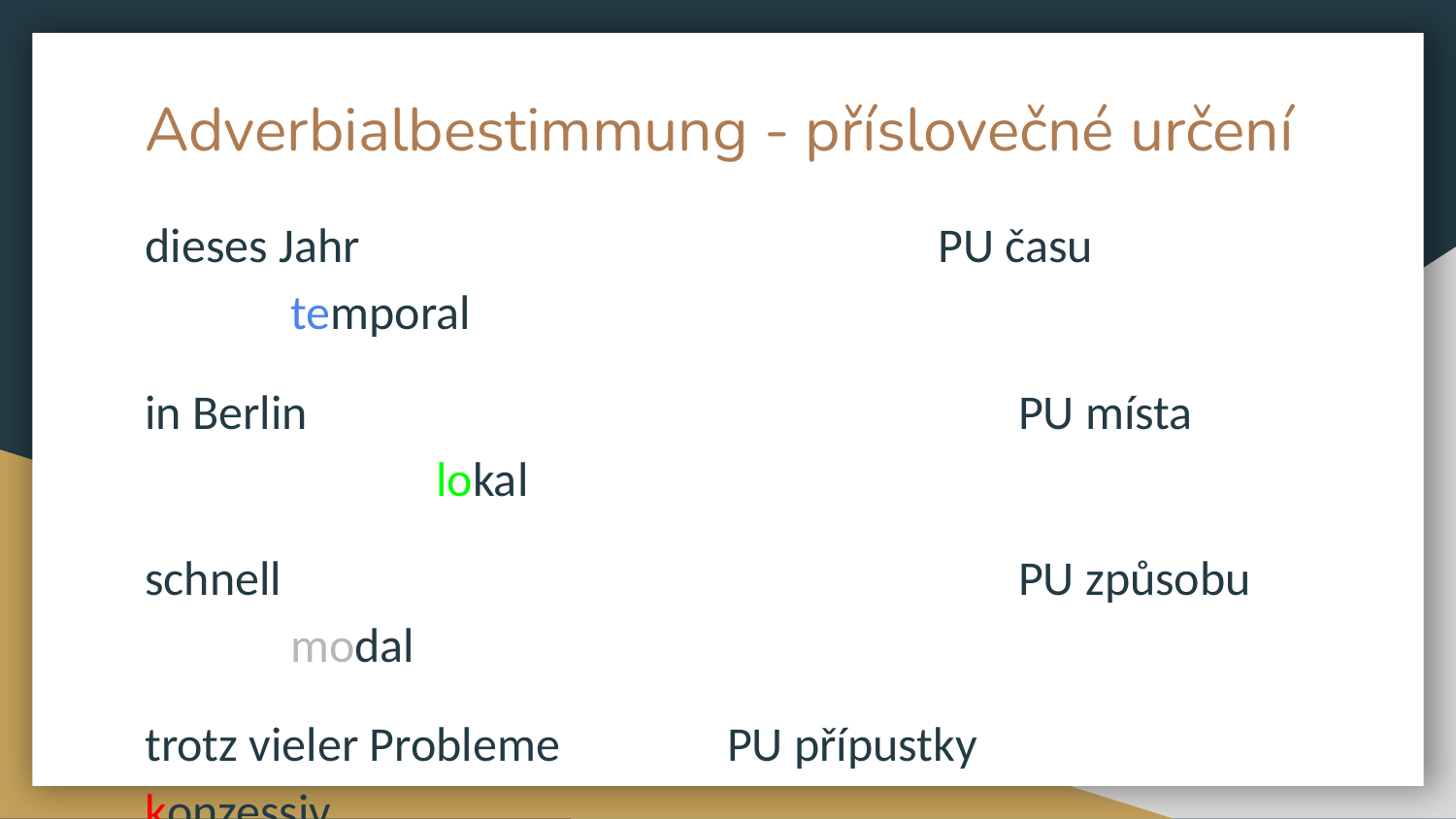

# Adverbialbestimmung - příslovečné určení
dieses Jahr				      PU času			temporal
in Berlin					PU místa			lokal
schnell						PU způsobu		modal
trotz vieler Probleme		PU přípustky		konzessiv
aus beruflichen Gründen	PU příčiny			kausal
bei gutem Wetter			PU podmínky		konditional